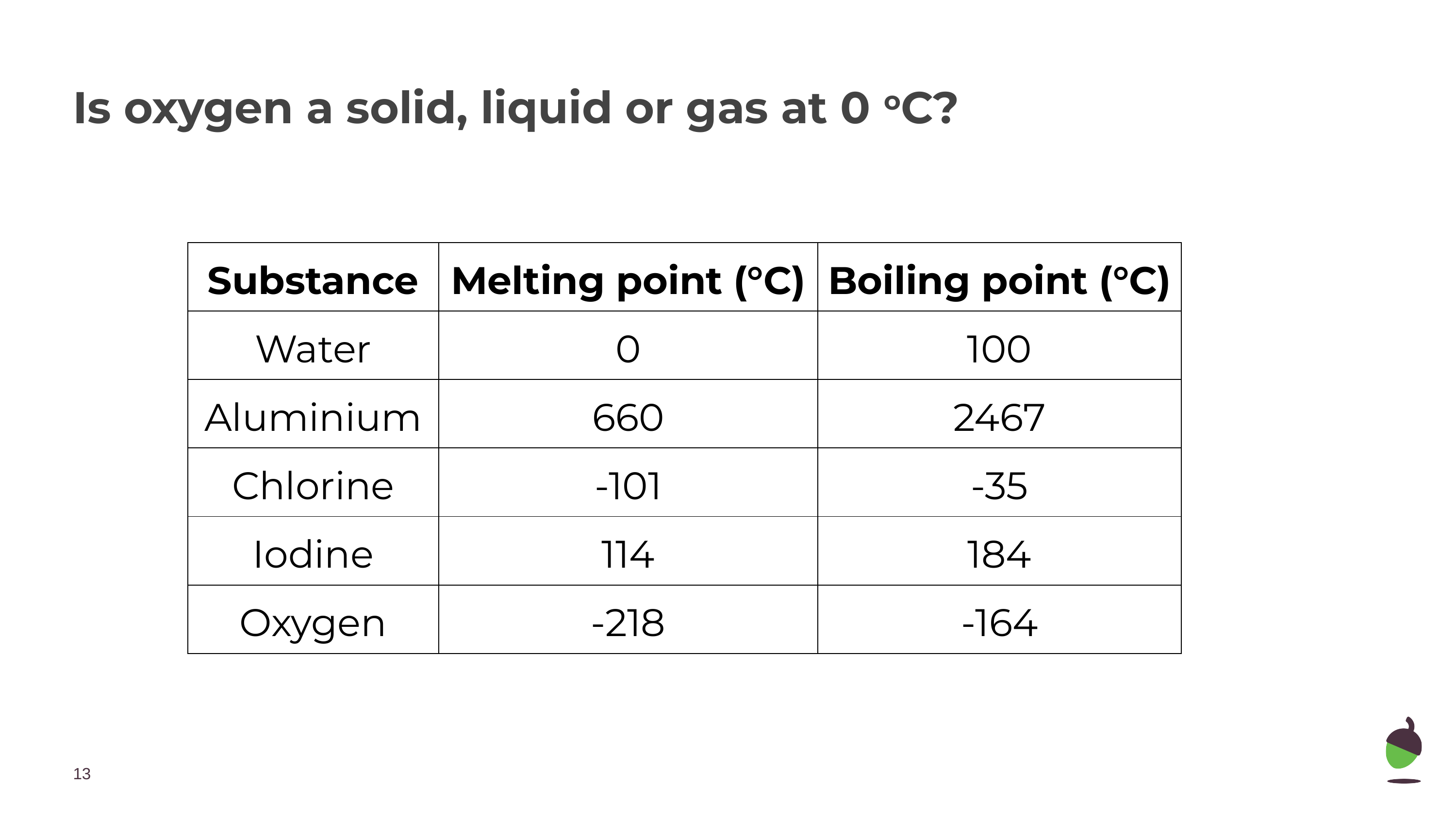

# Is oxygen a solid, liquid or gas at 0 oC?
| Substance | Melting point (°C) | Boiling point (°C) |
| --- | --- | --- |
| Water | 0 | 100 |
| Aluminium | 660 | 2467 |
| Chlorine | -101 | -35 |
| Iodine | 114 | 184 |
| Oxygen | -218 | -164 |
13